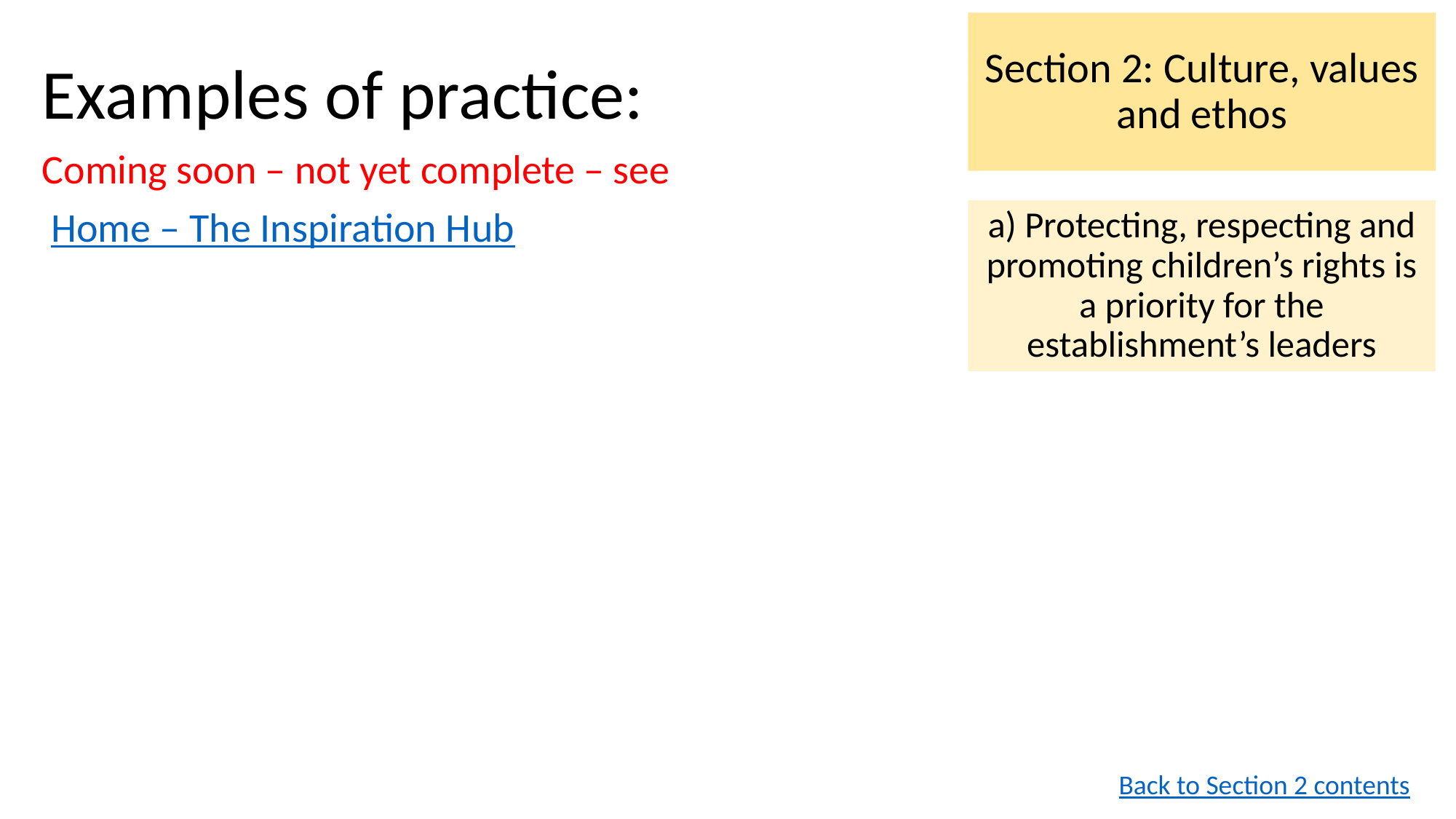

Section 2: Culture, values and ethos
Examples of practice:
Coming soon – not yet complete – see
 Home – The Inspiration Hub
a) Protecting, respecting and promoting children’s rights is a priority for the establishment’s leaders
Back to Section 2 contents